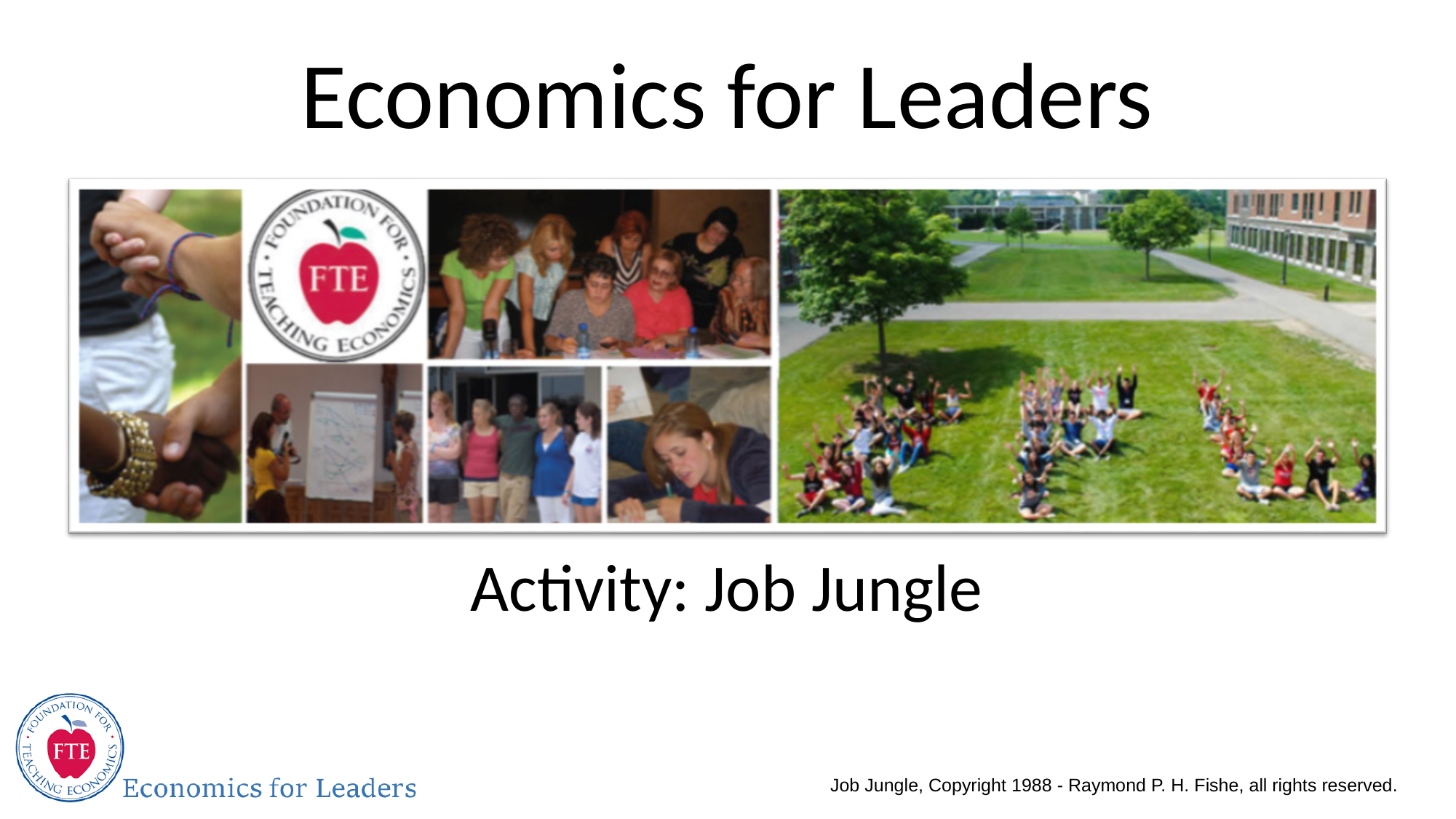

# Economics for Leaders
Activity: Job Jungle
 Job Jungle, Copyright 1988 - Raymond P. H. Fishe, all rights reserved.